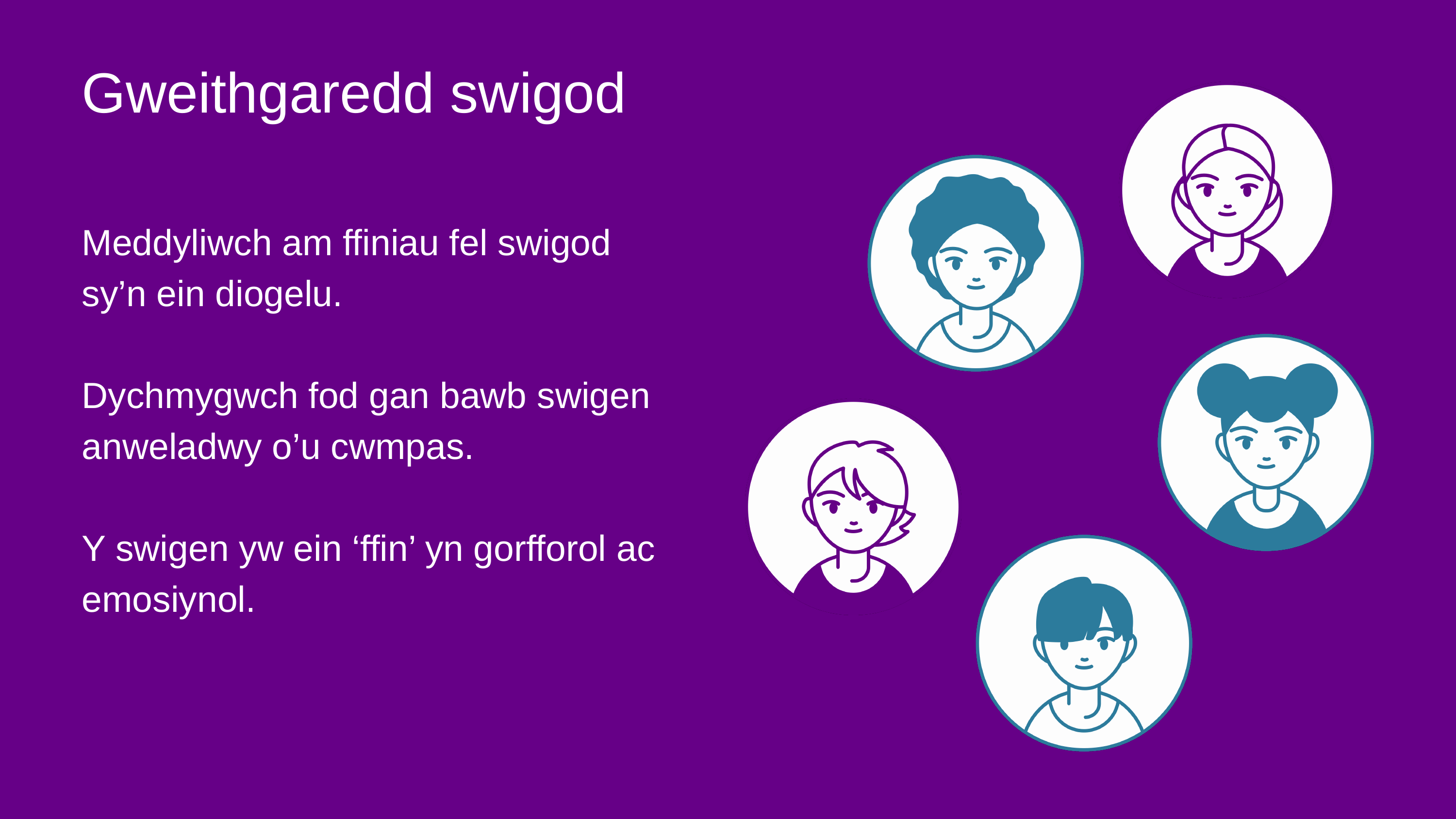

Gweithgaredd swigod

Meddyliwch am ffiniau fel swigod sy’n ein diogelu.

Dychmygwch fod gan bawb swigen anweladwy o’u cwmpas.

Y swigen yw ein ‘ffin’ yn gorfforol ac emosiynol.